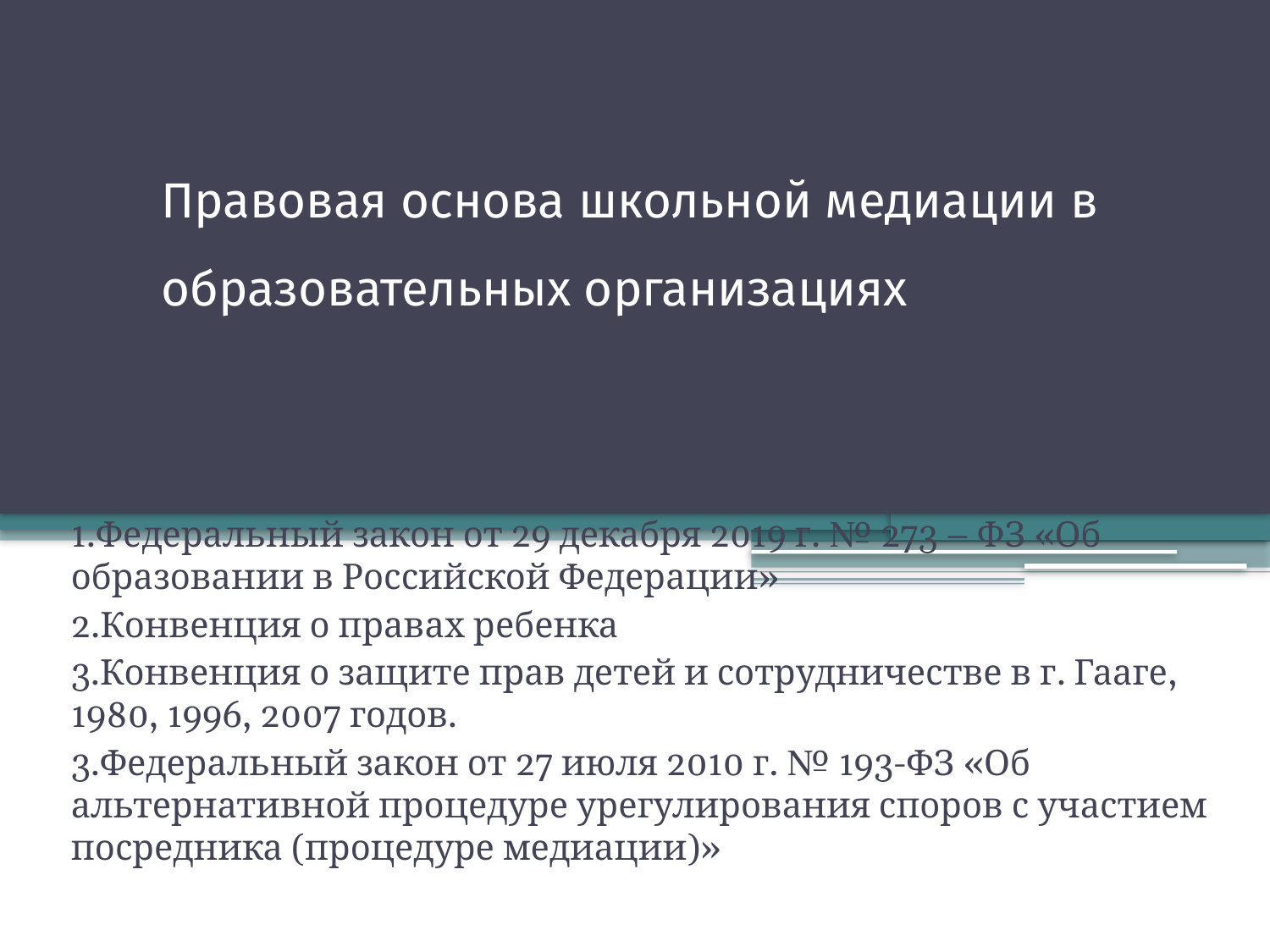

# Правовая основа школьной медиации в образовательных организациях
1.Федеральный закон от 29 декабря 2019 г. № 273 – ФЗ «Об образовании в Российской Федерации»
2.Конвенция о правах ребенка
3.Конвенция о защите прав детей и сотрудничестве в г. Гааге, 1980, 1996, 2007 годов.
3.Федеральный закон от 27 июля 2010 г. № 193-ФЗ «Об альтернативной процедуре урегулирования споров с участием посредника (процедуре медиации)»